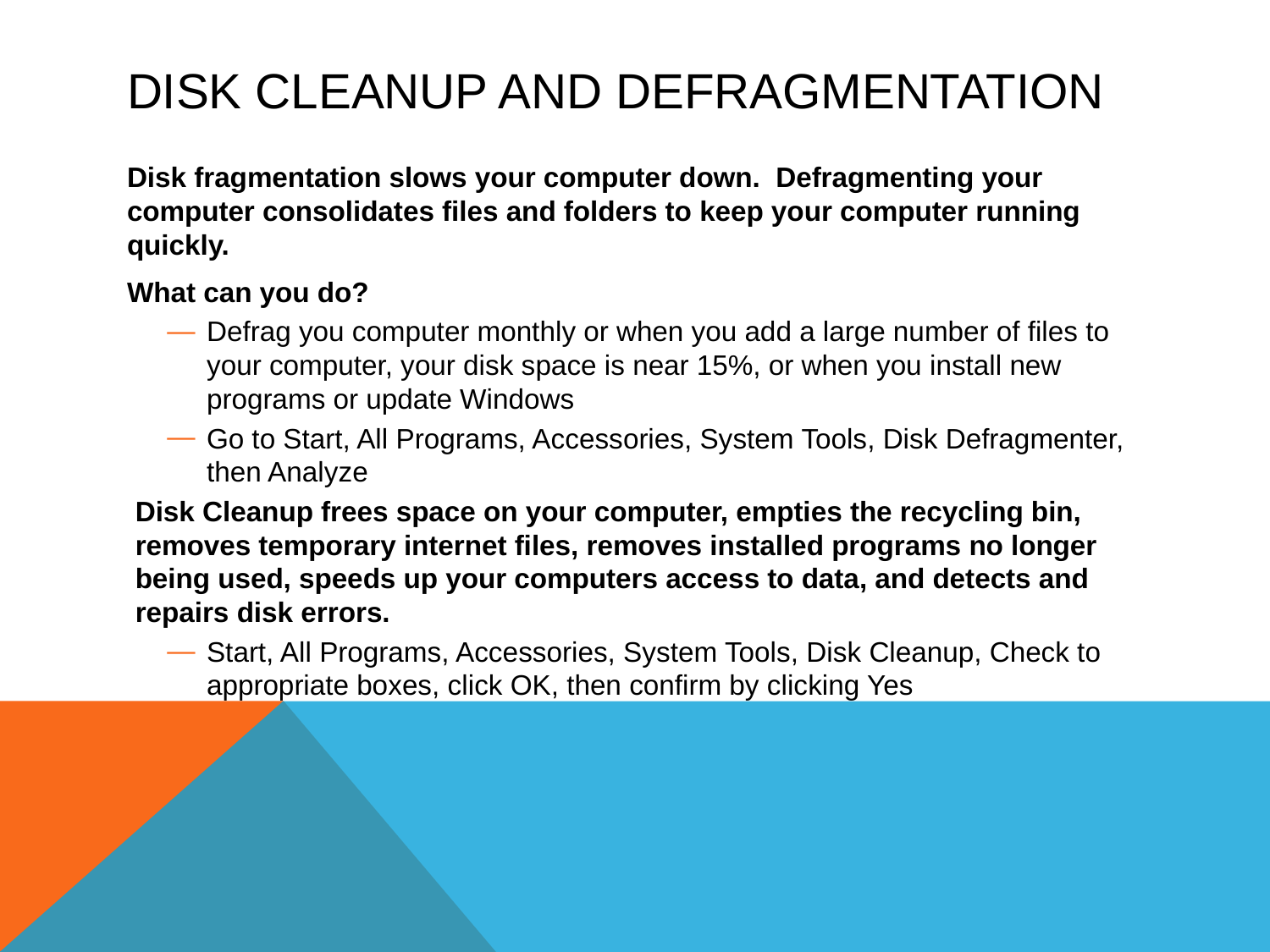

# Disk Cleanup and Defragmentation
Disk fragmentation slows your computer down.  Defragmenting your computer consolidates files and folders to keep your computer running quickly.
What can you do?
Defrag you computer monthly or when you add a large number of files to your computer, your disk space is near 15%, or when you install new programs or update Windows
Go to Start, All Programs, Accessories, System Tools, Disk Defragmenter, then Analyze
Disk Cleanup frees space on your computer, empties the recycling bin, removes temporary internet files, removes installed programs no longer being used, speeds up your computers access to data, and detects and repairs disk errors.
Start, All Programs, Accessories, System Tools, Disk Cleanup, Check to appropriate boxes, click OK, then confirm by clicking Yes